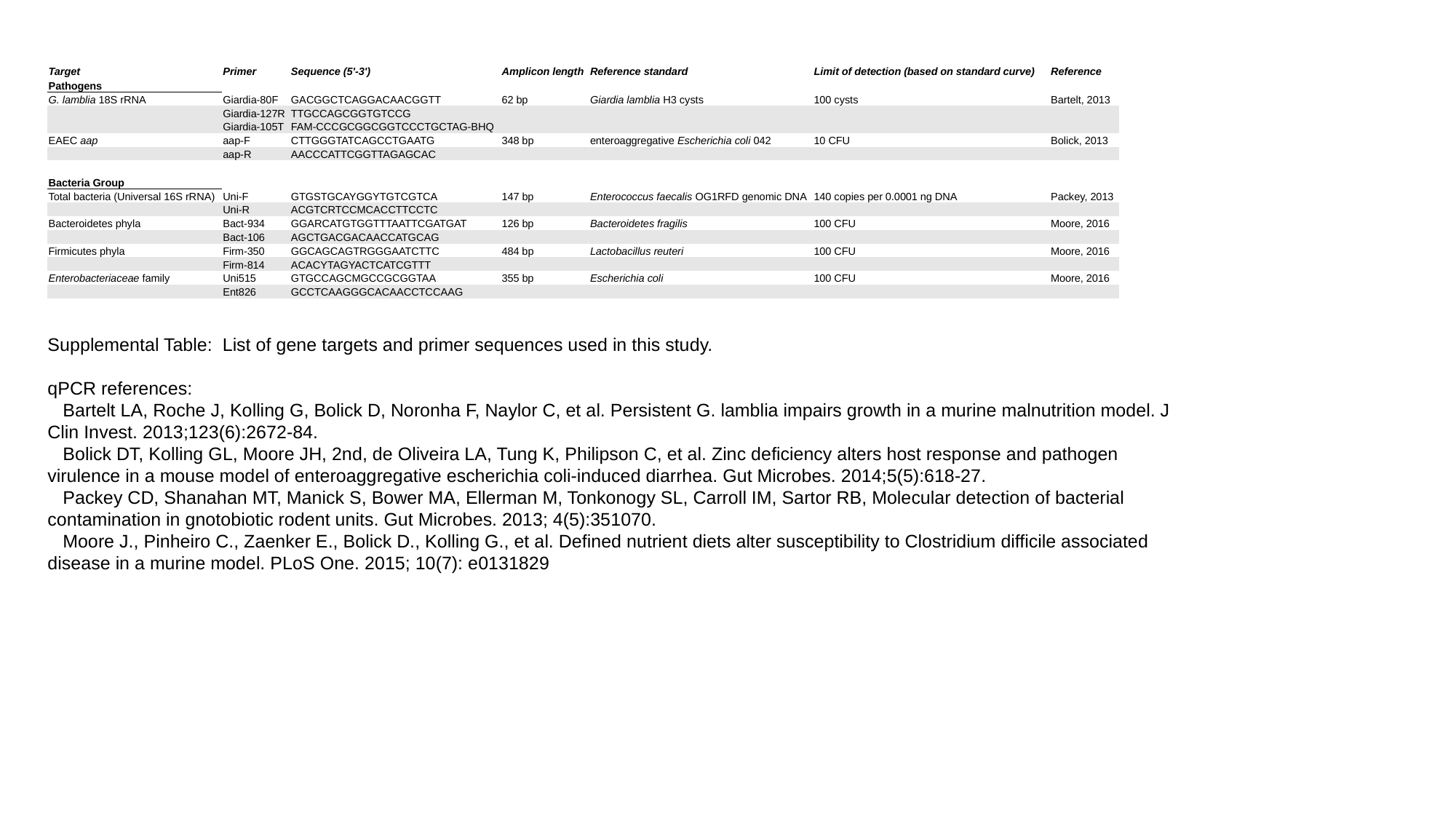

| Target | Primer | Sequence (5'-3') | Amplicon length | Reference standard | Limit of detection (based on standard curve) | Reference |
| --- | --- | --- | --- | --- | --- | --- |
| Pathogens |  |  |  |  |  |  |
| G. lamblia 18S rRNA | Giardia-80F | GACGGCTCAGGACAACGGTT | 62 bp | Giardia lamblia H3 cysts | 100 cysts | Bartelt, 2013 |
|  | Giardia-127R | TTGCCAGCGGTGTCCG |  |  |  |  |
|  | Giardia-105T | FAM-CCCGCGGCGGTCCCTGCTAG-BHQ |  |  |  |  |
| EAEC aap | aap-F | CTTGGGTATCAGCCTGAATG | 348 bp | enteroaggregative Escherichia coli 042 | 10 CFU | Bolick, 2013 |
|  | aap-R | AACCCATTCGGTTAGAGCAC |  |  |  |  |
|  |  |  |  |  |  |  |
| Bacteria Group |  |  |  |  |  |  |
| Total bacteria (Universal 16S rRNA) | Uni-F | GTGSTGCAYGGYTGTCGTCA | 147 bp | Enterococcus faecalis OG1RFD genomic DNA | 140 copies per 0.0001 ng DNA | Packey, 2013 |
|  | Uni-R | ACGTCRTCCMCACCTTCCTC |  |  |  |  |
| Bacteroidetes phyla | Bact-934 | GGARCATGTGGTTTAATTCGATGAT | 126 bp | Bacteroidetes fragilis | 100 CFU | Moore, 2016 |
|  | Bact-106 | AGCTGACGACAACCATGCAG |  |  |  |  |
| Firmicutes phyla | Firm-350 | GGCAGCAGTRGGGAATCTTC | 484 bp | Lactobacillus reuteri | 100 CFU | Moore, 2016 |
|  | Firm-814 | ACACYTAGYACTCATCGTTT |  |  |  |  |
| Enterobacteriaceae family | Uni515 | GTGCCAGCMGCCGCGGTAA | 355 bp | Escherichia coli | 100 CFU | Moore, 2016 |
|  | Ent826 | GCCTCAAGGGCACAACCTCCAAG |  |  |  |  |
Supplemental Table:  List of gene targets and primer sequences used in this study.

qPCR references:
   Bartelt LA, Roche J, Kolling G, Bolick D, Noronha F, Naylor C, et al. Persistent G. lamblia impairs growth in a murine malnutrition model. J Clin Invest. 2013;123(6):2672-84.
   Bolick DT, Kolling GL, Moore JH, 2nd, de Oliveira LA, Tung K, Philipson C, et al. Zinc deficiency alters host response and pathogen virulence in a mouse model of enteroaggregative escherichia coli-induced diarrhea. Gut Microbes. 2014;5(5):618-27.
   Packey CD, Shanahan MT, Manick S, Bower MA, Ellerman M, Tonkonogy SL, Carroll IM, Sartor RB, Molecular detection of bacterial contamination in gnotobiotic rodent units. Gut Microbes. 2013; 4(5):351070.
   Moore J., Pinheiro C., Zaenker E., Bolick D., Kolling G., et al. Defined nutrient diets alter susceptibility to Clostridium difficile associated disease in a murine model. PLoS One. 2015; 10(7): e0131829